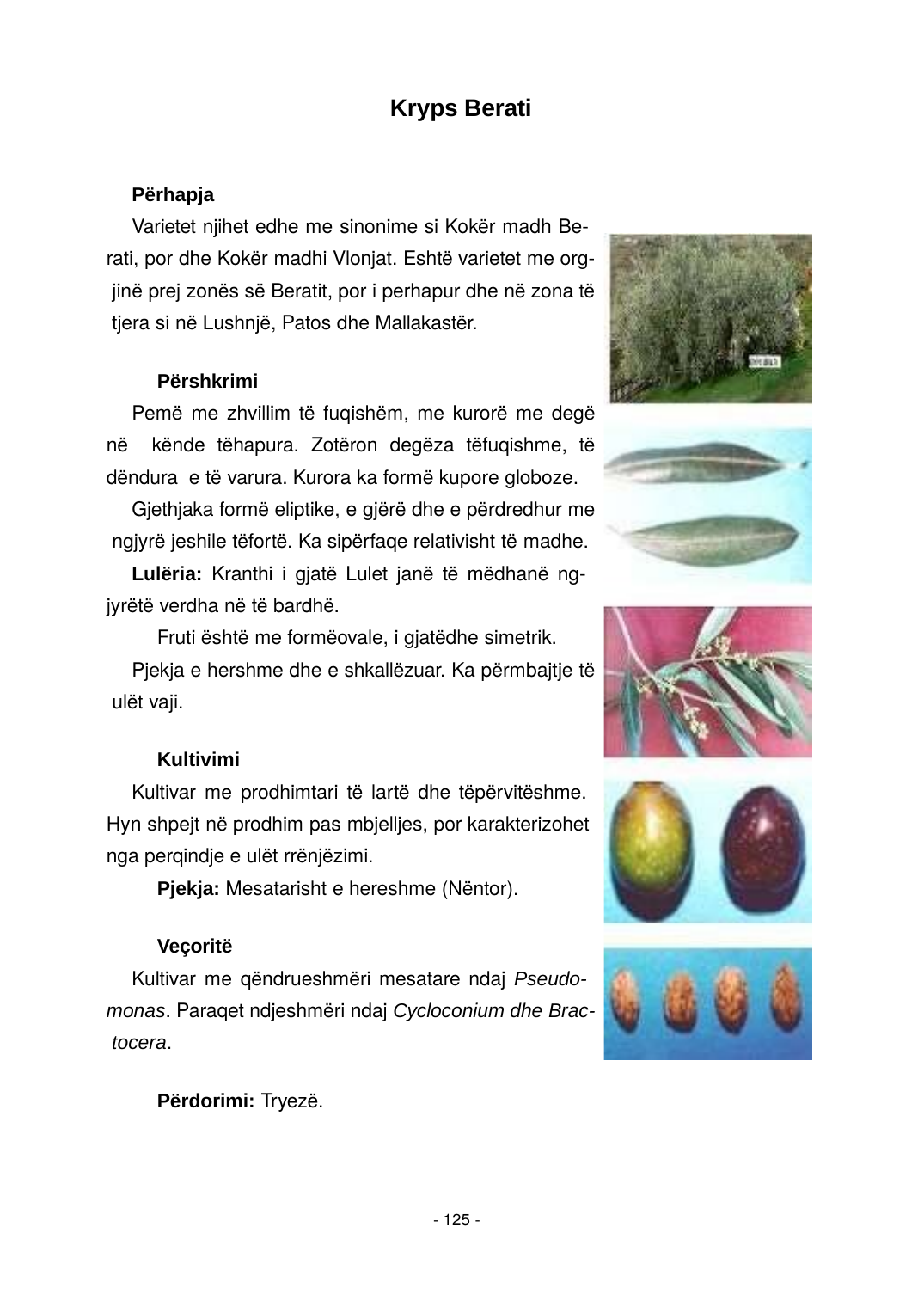

Kryps Berati

Përhapja
Varietet njihet edhe me sinonime si Kokër madh Be-  rati, por dhe Kokër madhi Vlonjat. Eshtë varietet me org-  jinë prej zonës së Beratit, por i perhapur dhe në zona të  tjera si në Lushnjë, Patos dhe Mallakastër.

Përshkrimi
Pemë me zhvillim të fuqishëm, me kurorë me degë në  kënde tëhapura. Zotëron degëza tëfuqishme, të dëndura  e të varura. Kurora ka formë kupore globoze.
Gjethjaka formë eliptike, e gjërë dhe e përdredhur me  ngjyrë jeshile tëfortë. Ka sipërfaqe relativisht të madhe.
Lulëria: Kranthi i gjatë Lulet janë të mëdhanë ng-  jyrëtë verdha në të bardhë.
Fruti është me formëovale, i gjatëdhe simetrik.
Pjekja e hershme dhe e shkallëzuar. Ka përmbajtje të  ulët vaji.

Kultivimi
Kultivar me prodhimtari të lartë dhe tëpërvitëshme.  Hyn shpejt në prodhim pas mbjelljes, por karakterizohet  nga perqindje e ulët rrënjëzimi.
Pjekja: Mesatarisht e hereshme (Nëntor).

Veçoritë
Kultivar me qëndrueshmëri mesatare ndaj Pseudo-  monas. Paraqet ndjeshmëri ndaj Cycloconium dhe Brac-  tocera.

Përdorimi: Tryezë.

- 125 -